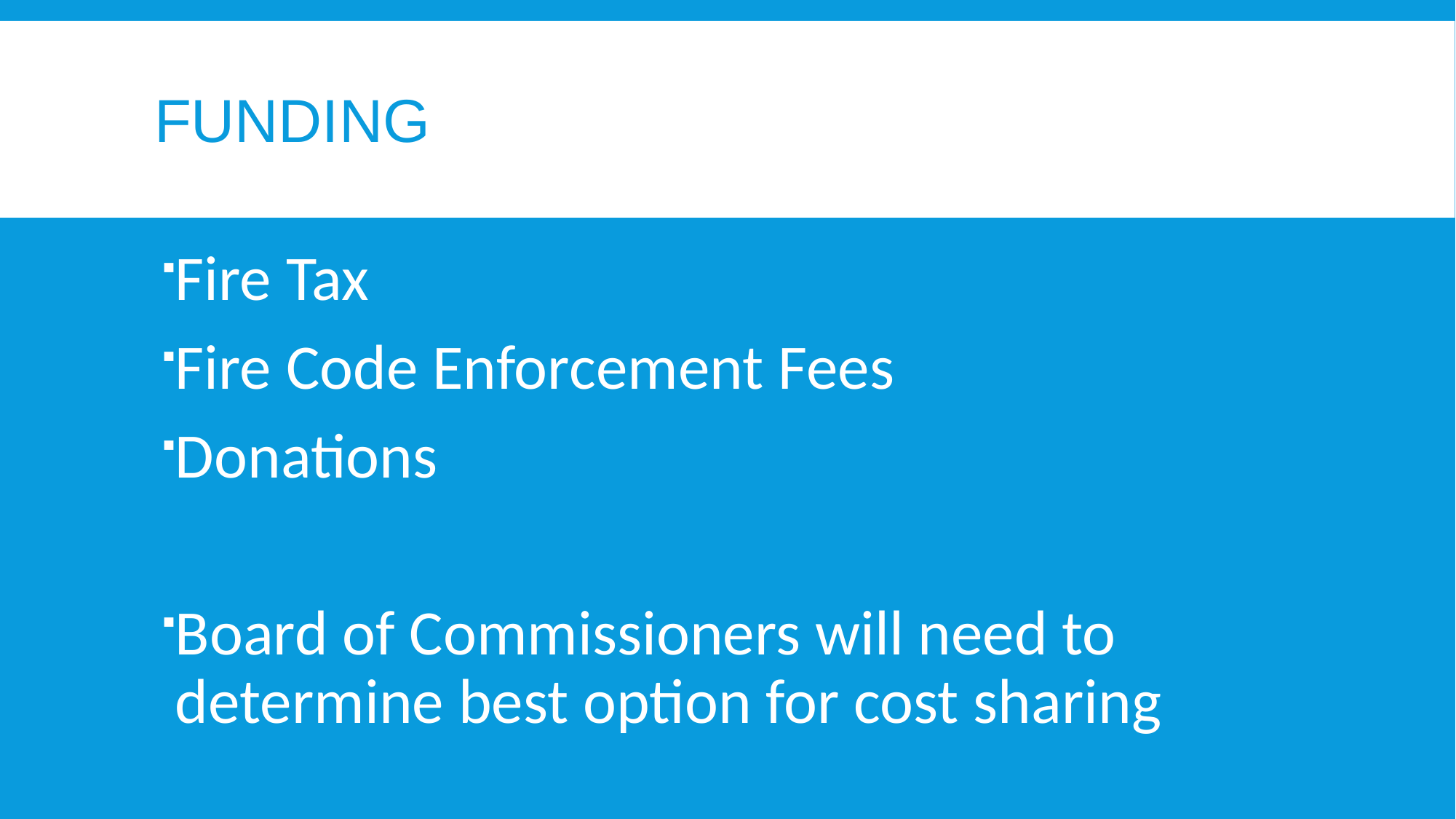

# Funding
Fire Tax
Fire Code Enforcement Fees
Donations

Board of Commissioners will need to determine best option for cost sharing